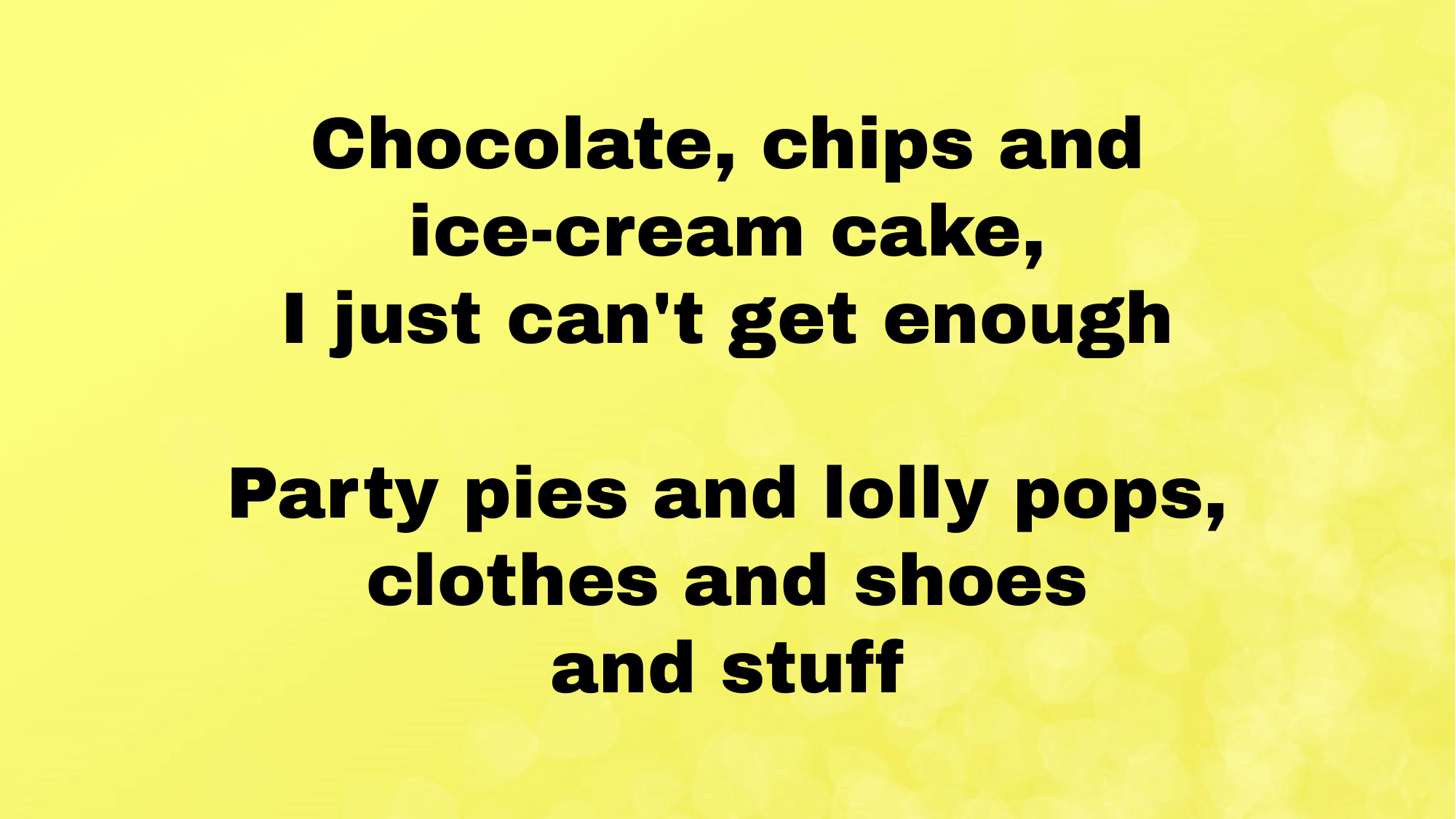

Chocolate, chips and
ice-cream cake,
I just can't get enough

Party pies and lolly pops, clothes and shoes
and stuff